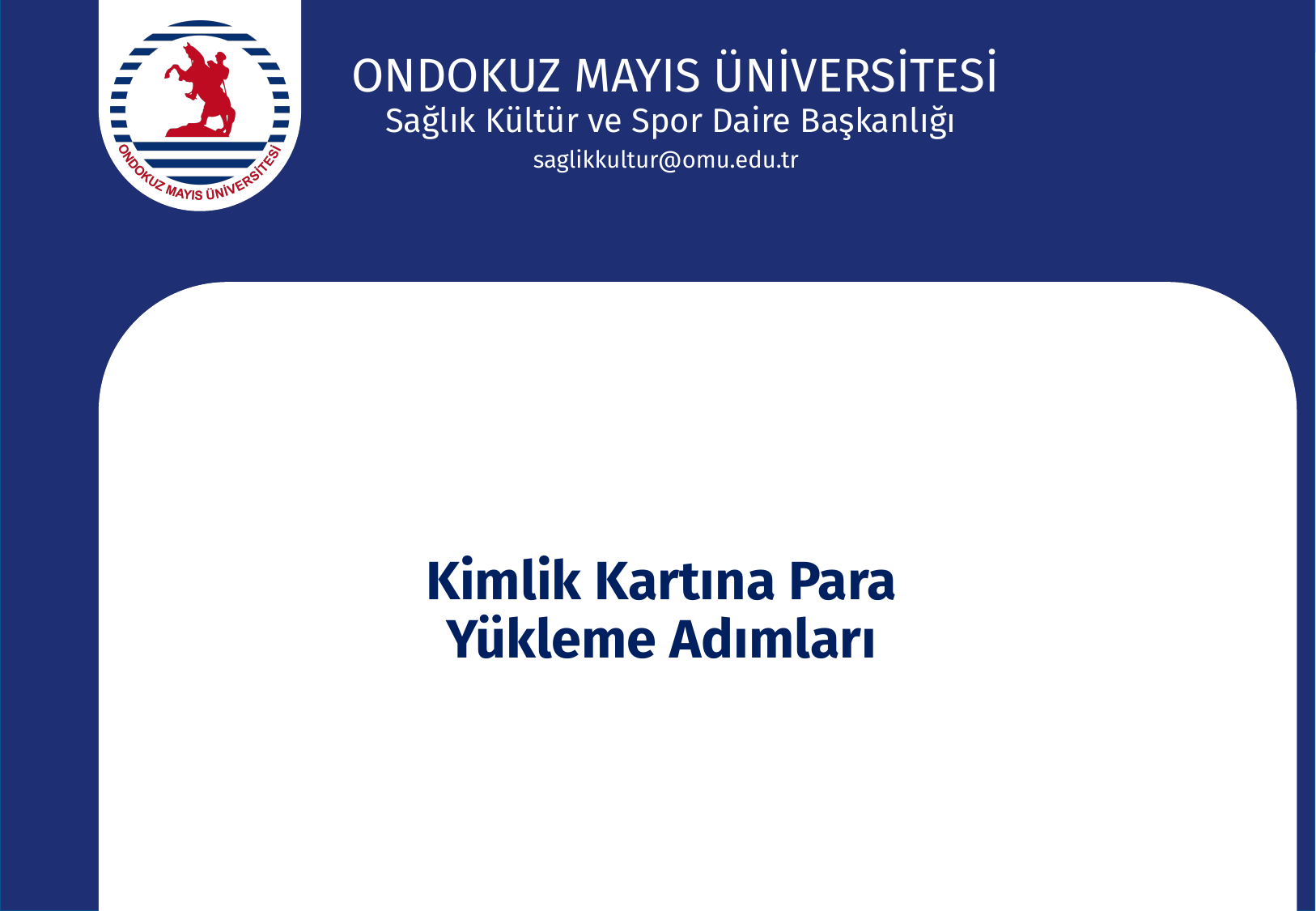

ONDOKUZ MAYIS ÜNİVERSİTESİ
Sağlık Kültür ve Spor Daire Başkanlığı
   saglikkultur@omu.edu.tr
Kimlik Kartına Para Yükleme Adımları